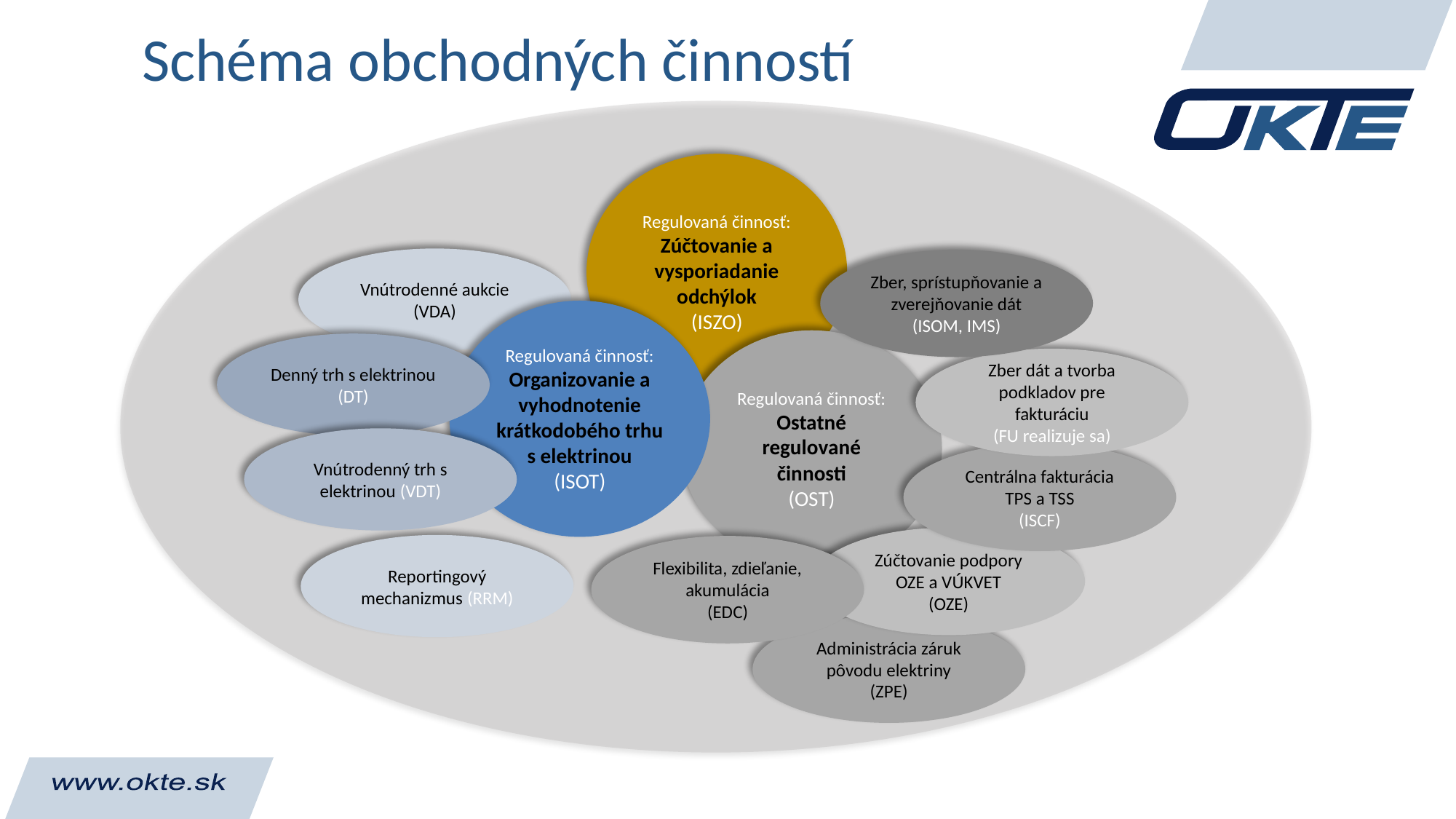

# Schéma obchodných činností

Regulovaná činnosť:
Zúčtovanie a vysporiadanie odchýlok
(ISZO)
Vnútrodenné aukcie (VDA)
Zber, sprístupňovanie a zverejňovanie dát
(ISOM, IMS)
Regulovaná činnosť:
Organizovanie a vyhodnotenie krátkodobého trhu s elektrinou
(ISOT)
Regulovaná činnosť:
Ostatné regulované činnosti
(OST)
Denný trh s elektrinou (DT)
Zber dát a tvorba podkladov pre fakturáciu
(FU realizuje sa)
Vnútrodenný trh s elektrinou (VDT)
Centrálna fakturácia TPS a TSS
(ISCF)
Zúčtovanie podpory OZE a VÚKVET
(OZE)
Reportingový mechanizmus (RRM)
Administrácia záruk pôvodu elektriny
(ZPE)
Flexibilita, zdieľanie, akumulácia
(EDC)